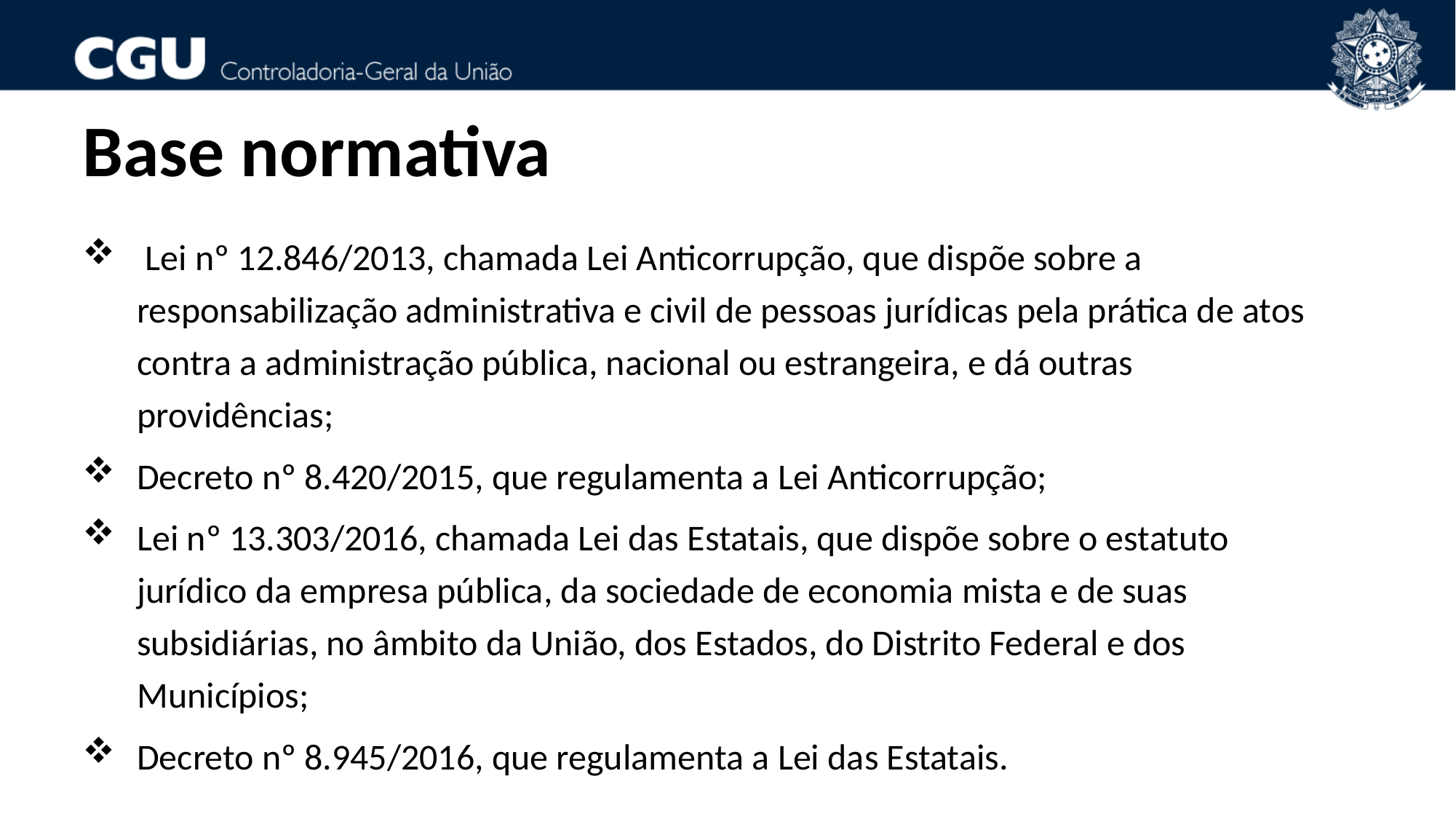

Base normativa
 Lei nº 12.846/2013, chamada Lei Anticorrupção, que dispõe sobre a responsabilização administrativa e civil de pessoas jurídicas pela prática de atos contra a administração pública, nacional ou estrangeira, e dá outras providências;
Decreto nº 8.420/2015, que regulamenta a Lei Anticorrupção;
Lei nº 13.303/2016, chamada Lei das Estatais, que dispõe sobre o estatuto jurídico da empresa pública, da sociedade de economia mista e de suas subsidiárias, no âmbito da União, dos Estados, do Distrito Federal e dos Municípios;
Decreto nº 8.945/2016, que regulamenta a Lei das Estatais.